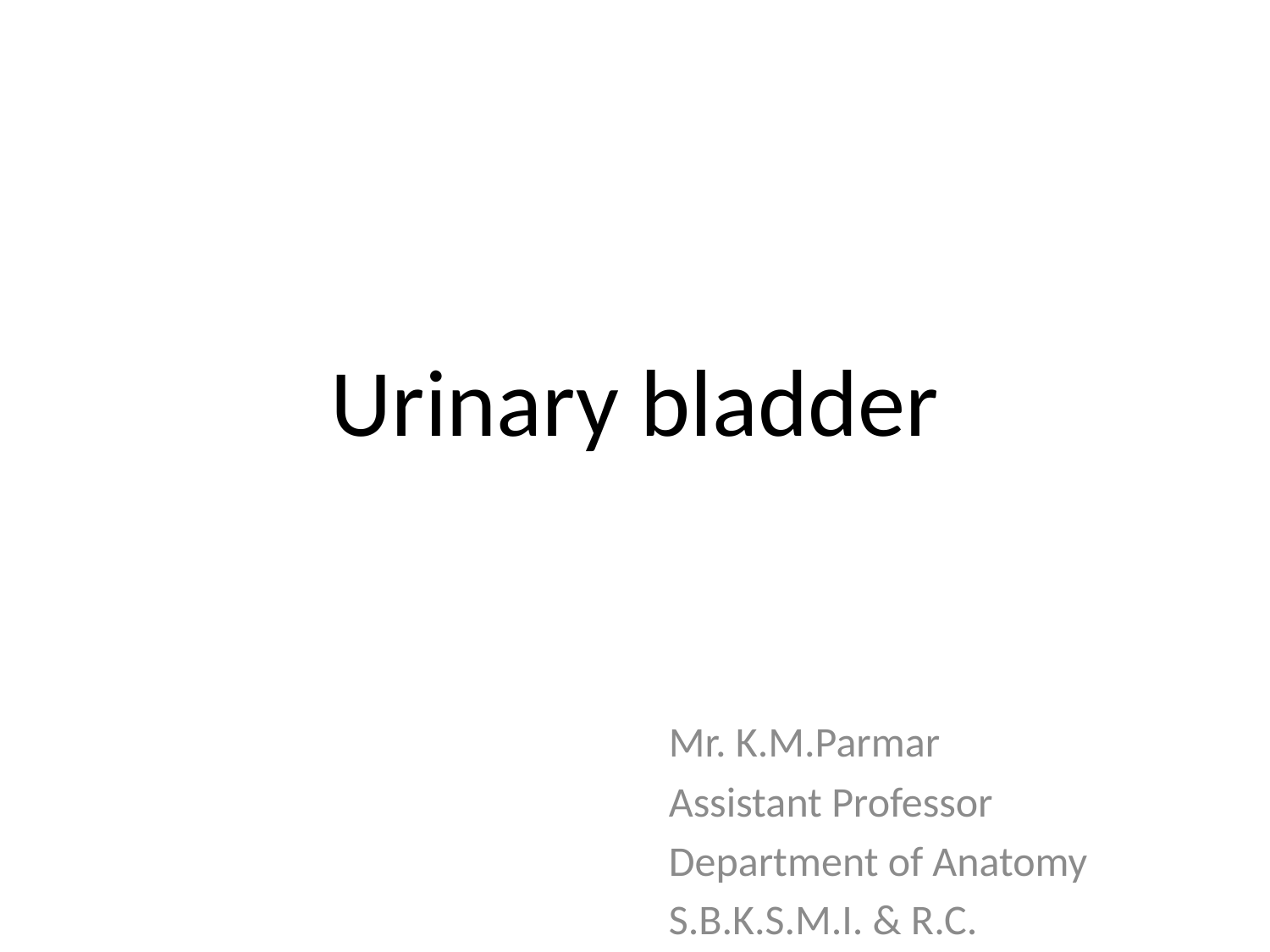

# Urinary bladder
Mr. K.M.Parmar
Assistant Professor
Department of Anatomy
S.B.K.S.M.I. & R.C.